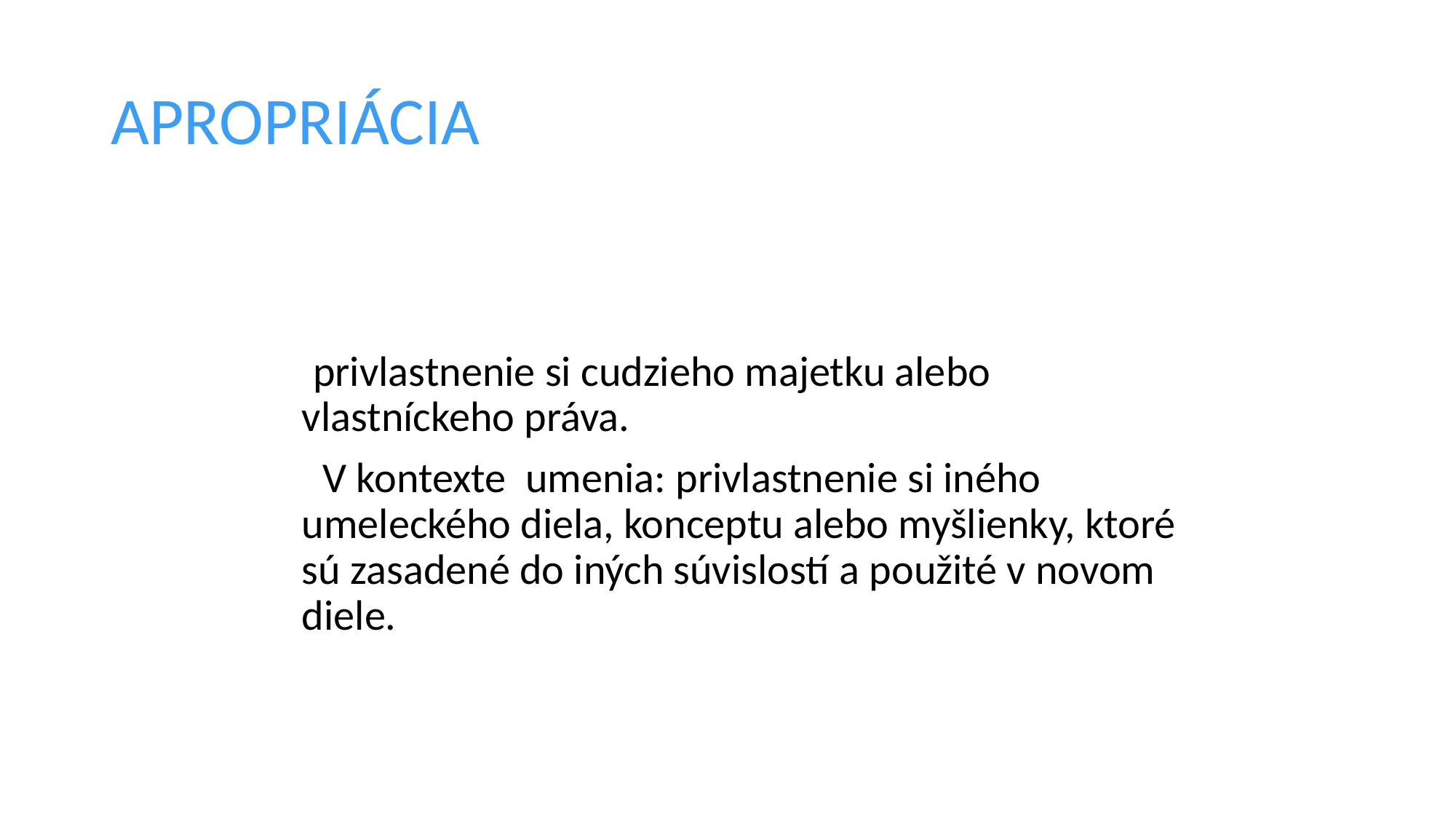

# APROPRIÁCIA

    privlastnenie si cudzieho majetku alebo vlastníckeho práva.
     V kontexte  umenia: privlastnenie si iného umeleckého diela, konceptu alebo myšlienky, ktoré sú zasadené do iných súvislostí a použité v novom diele.